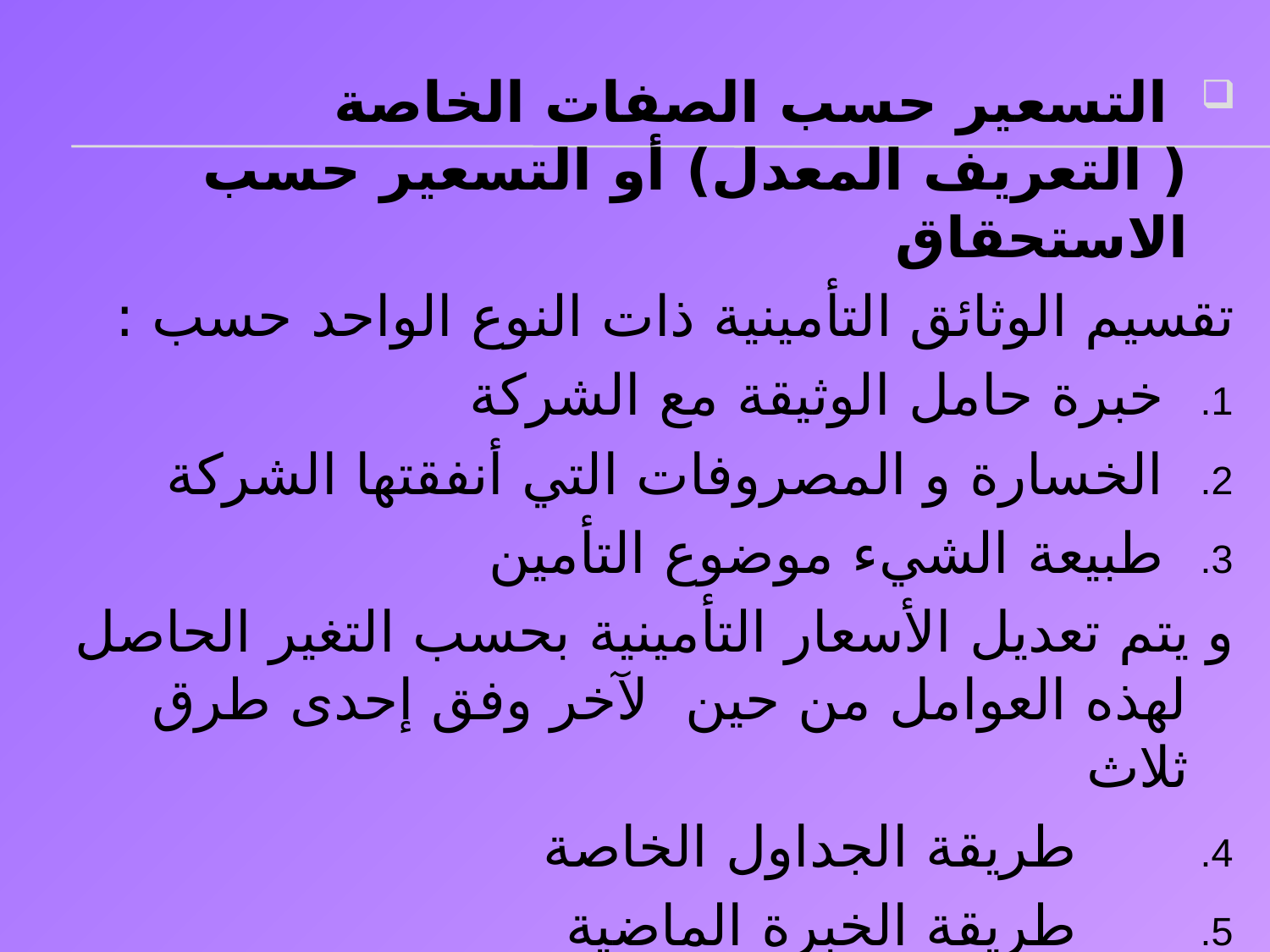

التسعير حسب الصفات الخاصة ( التعريف المعدل) أو التسعير حسب الاستحقاق
تقسيم الوثائق التأمينية ذات النوع الواحد حسب :
خبرة حامل الوثيقة مع الشركة
الخسارة و المصروفات التي أنفقتها الشركة
طبيعة الشيء موضوع التأمين
و يتم تعديل الأسعار التأمينية بحسب التغير الحاصل لهذه العوامل من حين  لآخر وفق إحدى طرق ثلاث
طريقة الجداول الخاصة
طريقة الخبرة الماضية
طريقة  التسعير بأثر رجعي